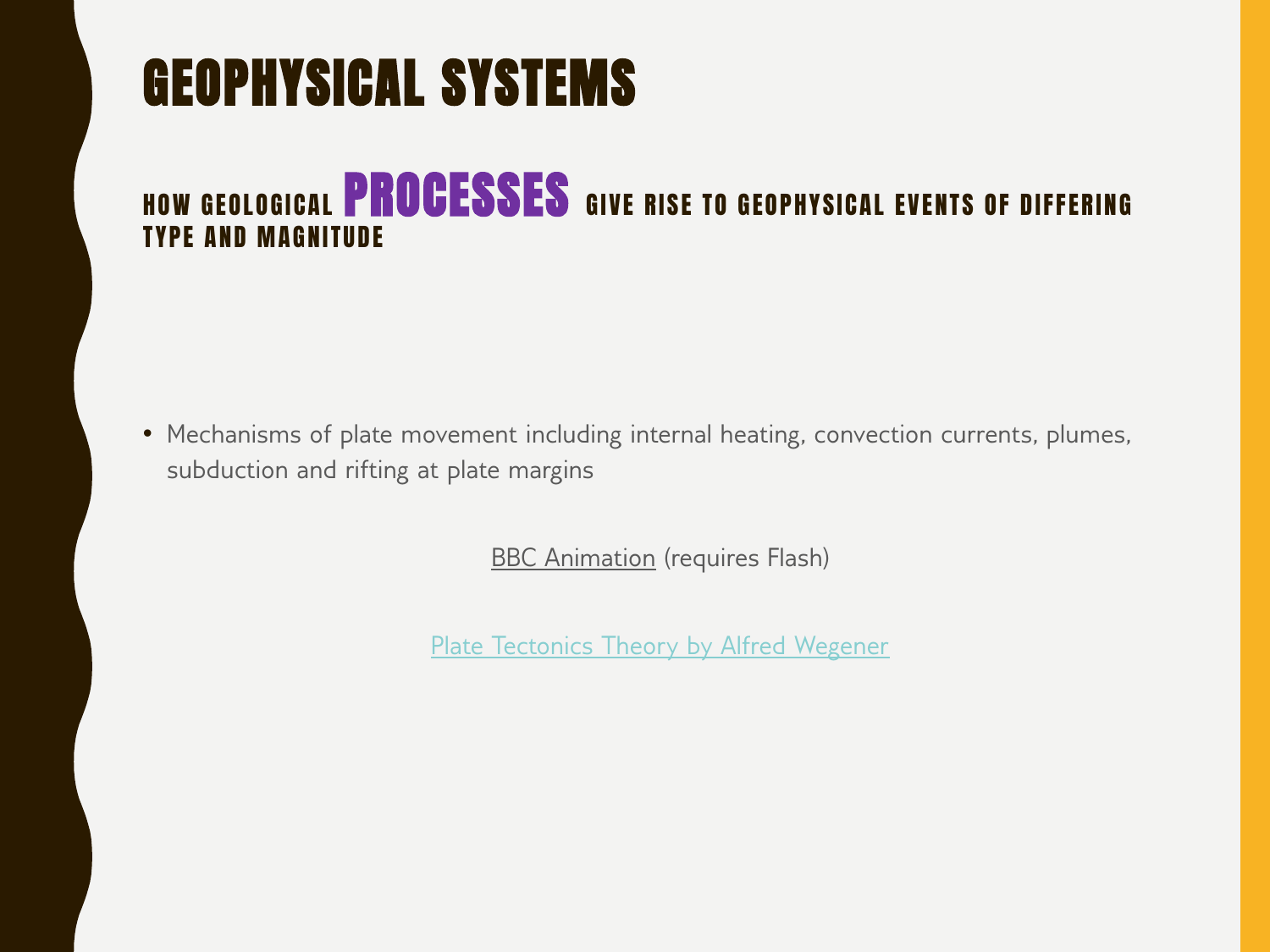

# Geophysical systems How geological processes give rise to geophysical events of differing type and magnitude
Mechanisms of plate movement including internal heating, convection currents, plumes, subduction and rifting at plate margins

BBC Animation (requires Flash)

Plate Tectonics Theory by Alfred Wegener